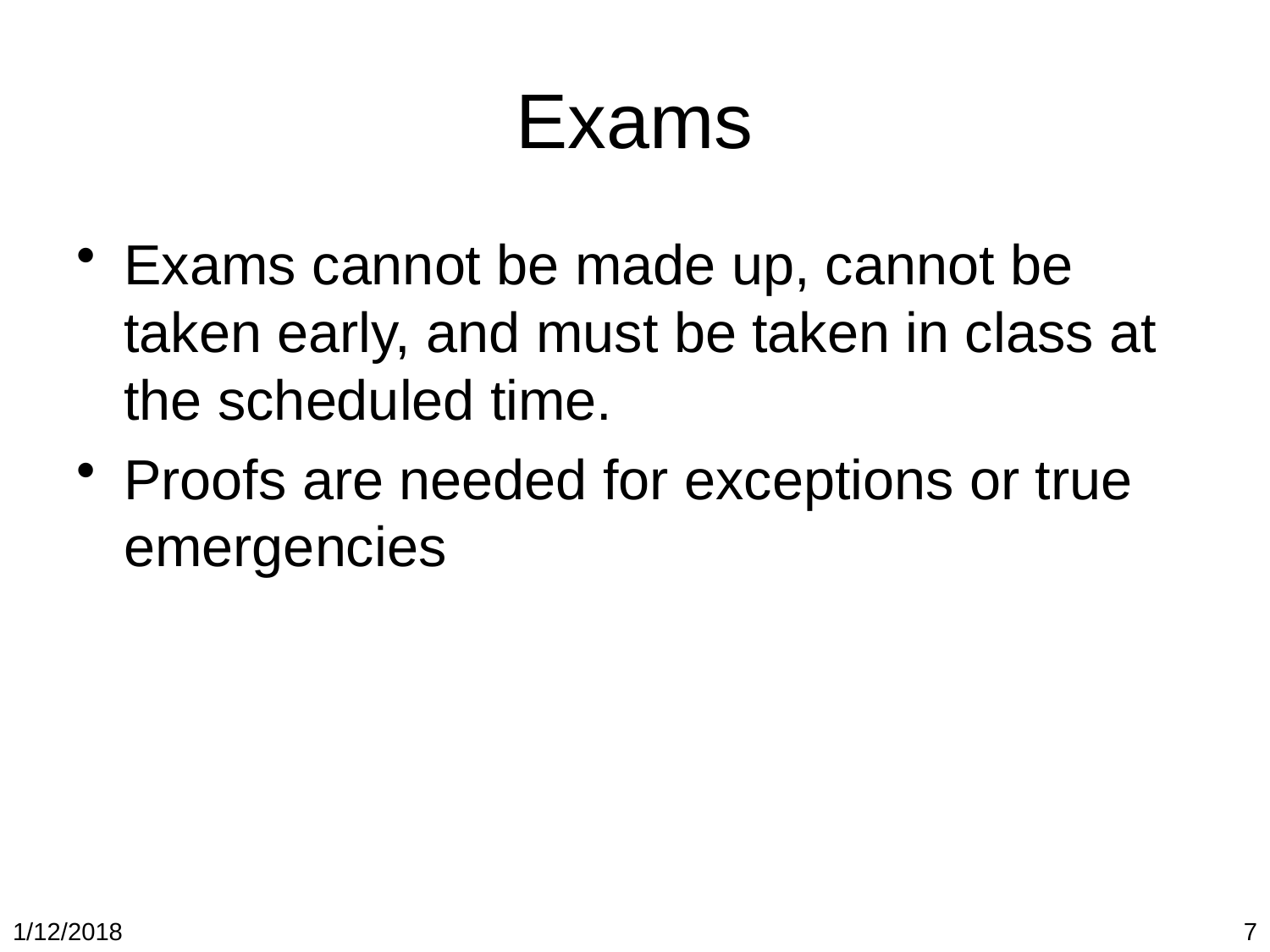

# Exams
Exams cannot be made up, cannot be taken early, and must be taken in class at the scheduled time.
Proofs are needed for exceptions or true emergencies
1/12/2018
7